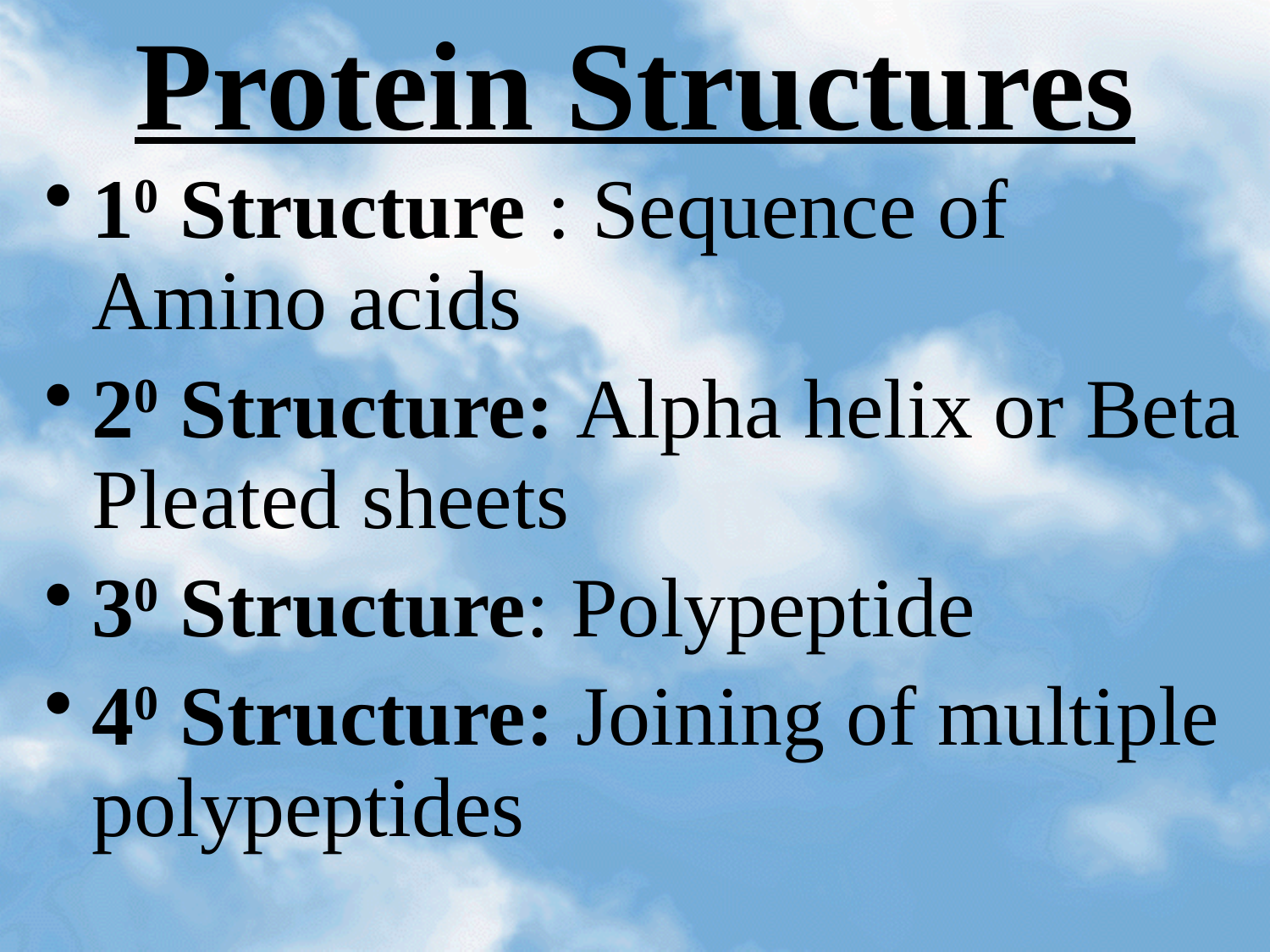

# Protein Structures
10 Structure : Sequence of Amino acids
20 Structure: Alpha helix or Beta Pleated sheets
30 Structure: Polypeptide
40 Structure: Joining of multiple polypeptides